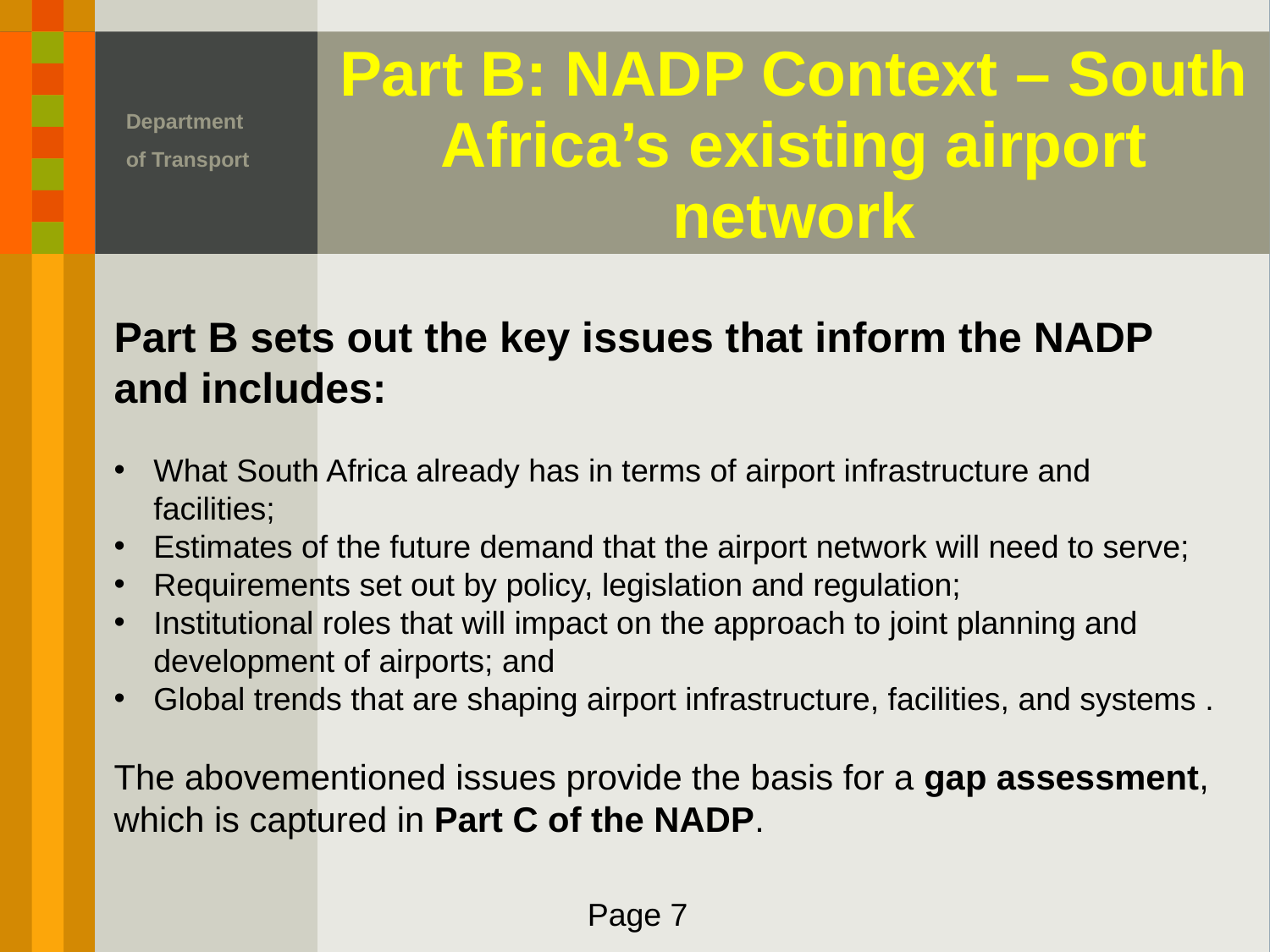

# Part B: NADP Context – South Africa’s existing airport network
Department  of Transport

Part B sets out the key issues that inform the NADP and includes:

What South Africa already has in terms of airport infrastructure and facilities;
Estimates of the future demand that the airport network will need to serve;
Requirements set out by policy, legislation and regulation;
Institutional roles that will impact on the approach to joint planning and development of airports; and
Global trends that are shaping airport infrastructure, facilities, and systems .

The abovementioned issues provide the basis for a gap assessment, which is captured in Part C of the NADP.

Page 7